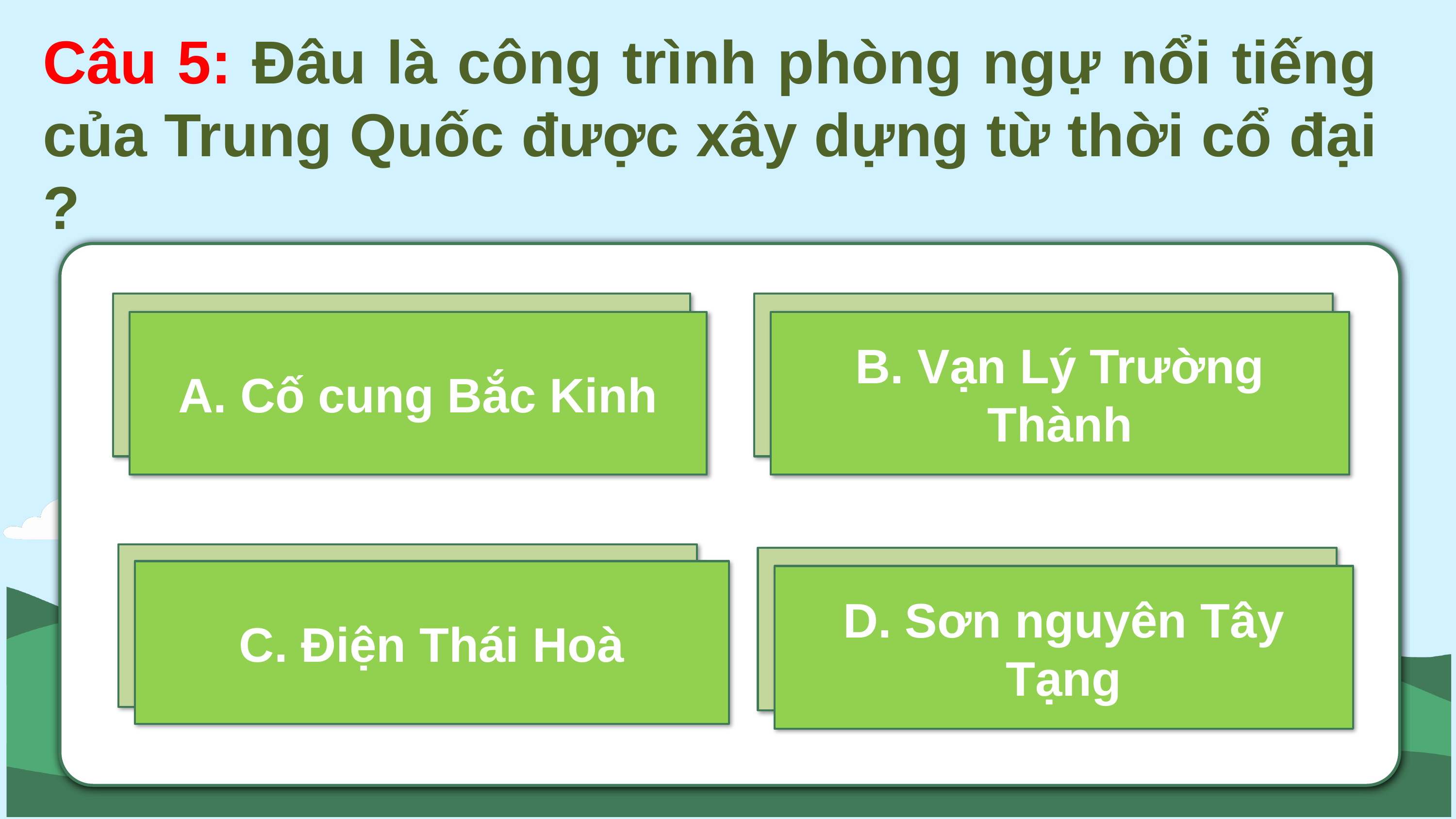

Câu 5: Đâu là công trình phòng ngự nổi tiếng của Trung Quốc được xây dựng từ thời cổ đại ?

A. Cố cung Bắc Kinh

B. Vạn Lý Trường Thành

C. Điện Thái Hoà

D. Sơn nguyên Tây Tạng